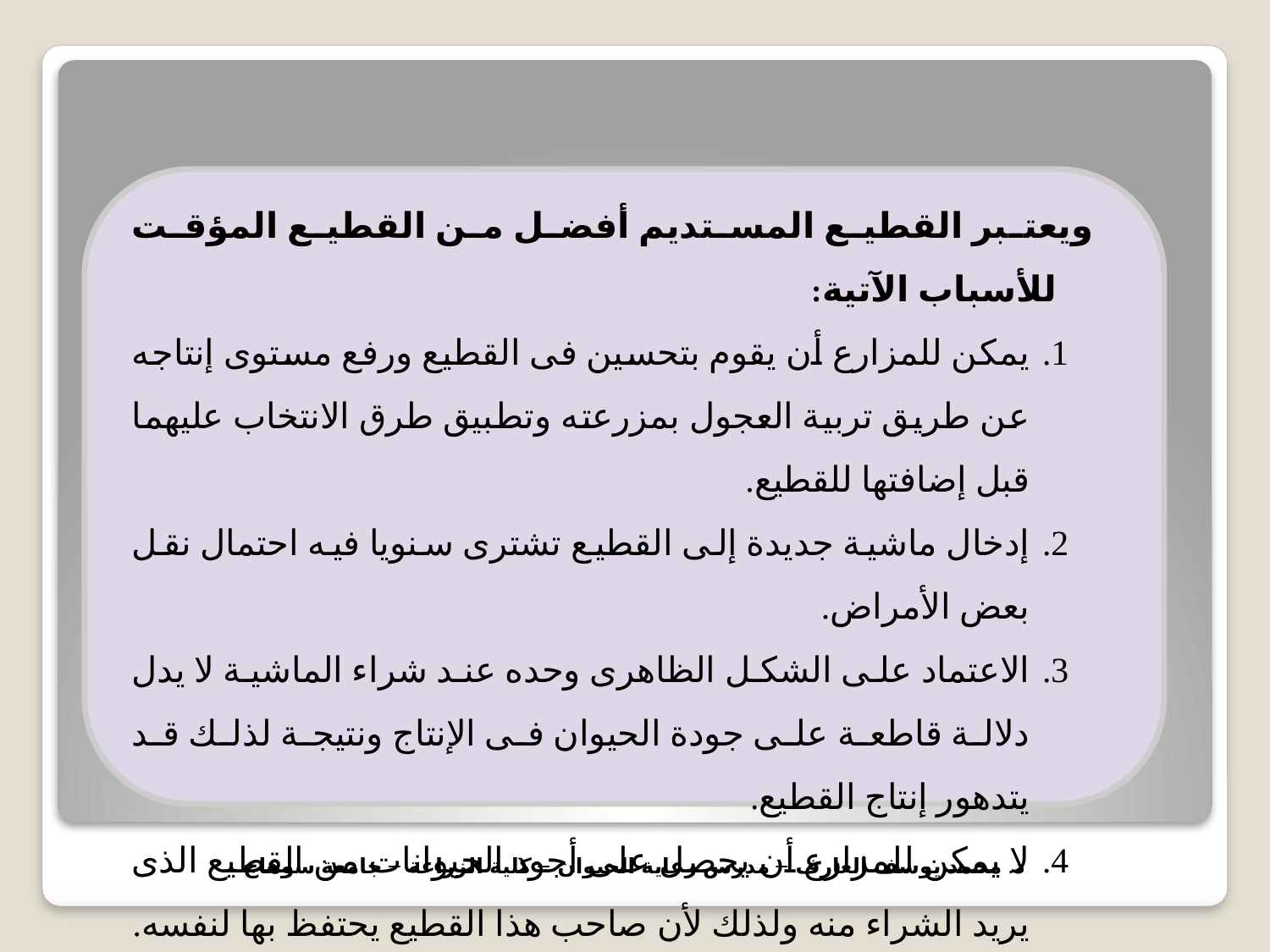

ويعتبر القطيع المستديم أفضل من القطيع المؤقت للأسباب الآتية:
يمكن للمزارع أن يقوم بتحسين فى القطيع ورفع مستوى إنتاجه عن طريق تربية العجول بمزرعته وتطبيق طرق الانتخاب عليهما قبل إضافتها للقطيع.
إدخال ماشية جديدة إلى القطيع تشترى سنويا فيه احتمال نقل بعض الأمراض.
الاعتماد على الشكل الظاهرى وحده عند شراء الماشية لا يدل دلالة قاطعة على جودة الحيوان فى الإنتاج ونتيجة لذلك قد يتدهور إنتاج القطيع.
لا يمكن للمزارع أن يحصل على أجود الحيوانات من القطيع الذى يريد الشراء منه ولذلك لأن صاحب هذا القطيع يحتفظ بها لنفسه.
ثمن شراء الماشية الكبيرة عادة أكثر من تكاليف تربيتها.
د. محمد يوسف العارف – مدرس رعاية الحيوان – كلية الزراعة – جامعة سوهاج